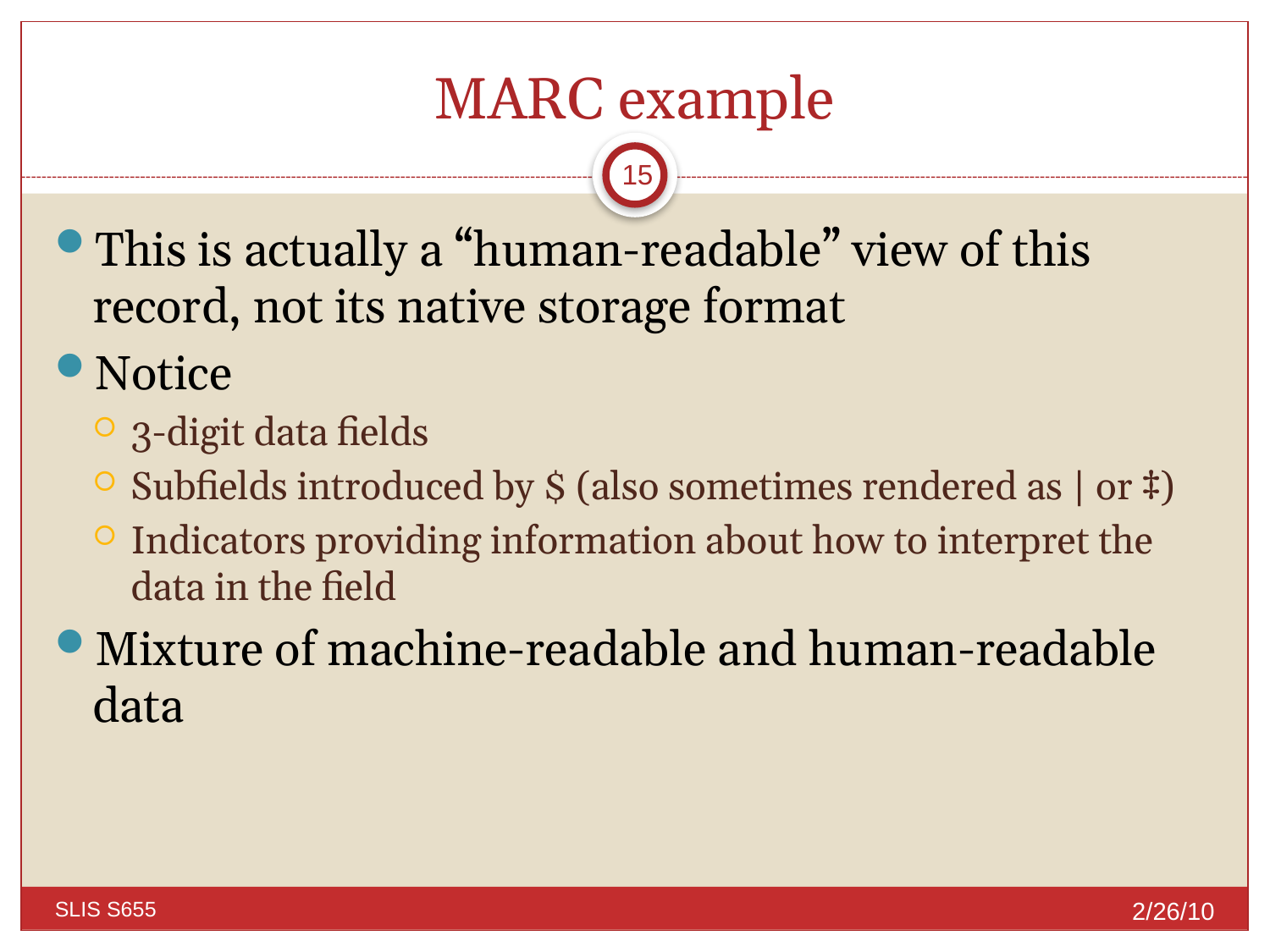

# MARC example
15
This is actually a “human-readable” view of this record, not its native storage format
Notice
3-digit data fields
Subfields introduced by $ (also sometimes rendered as | or ‡)
Indicators providing information about how to interpret the data in the field
Mixture of machine-readable and human-readable data
2/26/10
SLIS S655